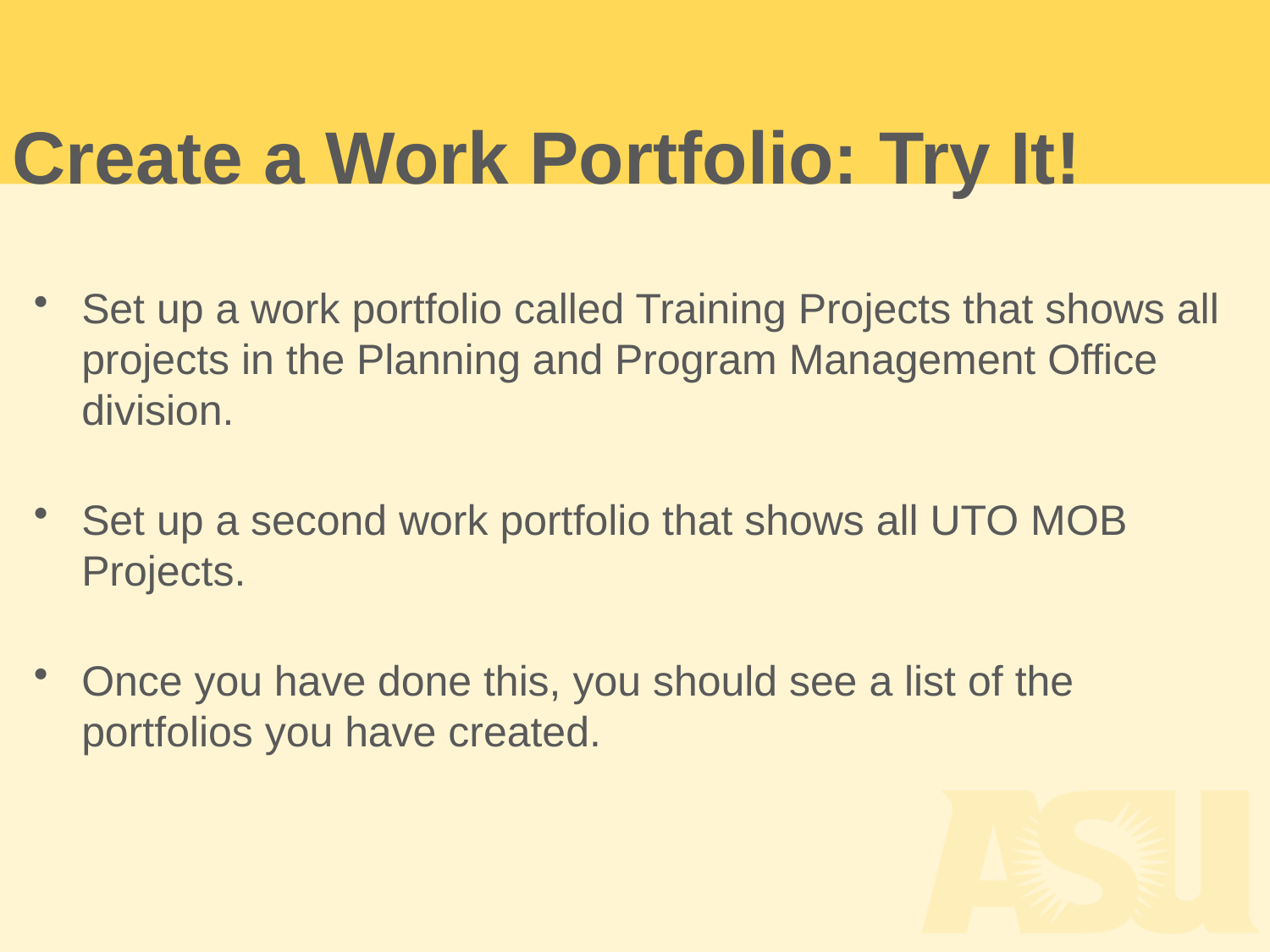

Create a Work Portfolio: Try It!
Set up a work portfolio called Training Projects that shows all projects in the Planning and Program Management Office division.
Set up a second work portfolio that shows all UTO MOB Projects.
Once you have done this, you should see a list of the portfolios you have created.